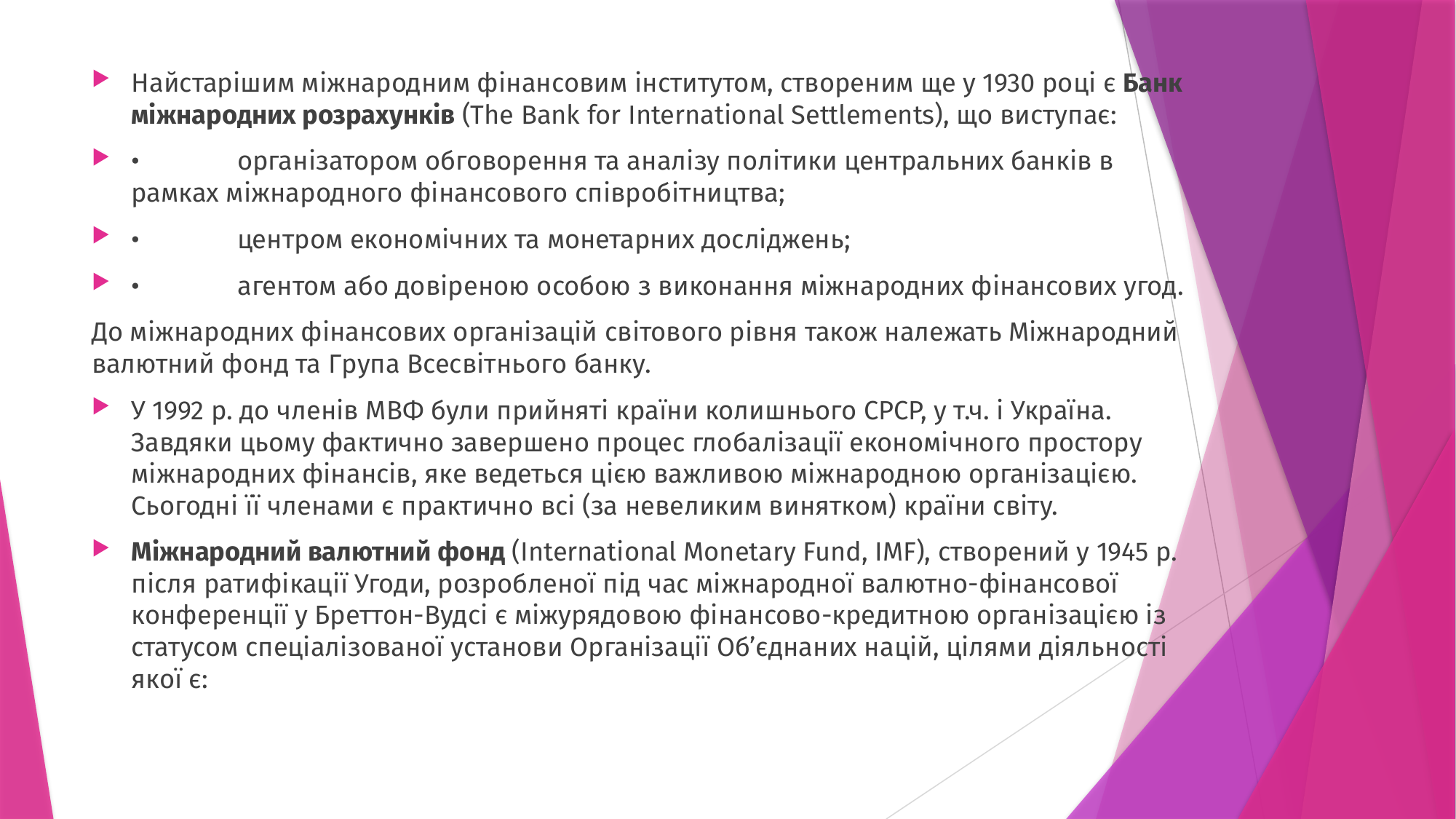

Найстарішим міжнародним фінансовим інститутом, створеним ще у 1930 році є Банк міжнародних розрахунків (The Bank for International Settlements), що виступає:
•	організатором обговорення та аналізу політики центральних банків в рамках міжнародного фінансового співробітництва;
•	центром економічних та монетарних досліджень;
•	агентом або довіреною особою з виконання міжнародних фінансових угод.
До міжнародних фінансових організацій світового рівня також належать Міжнародний валютний фонд та Група Всесвітнього банку.
У 1992 р. до членів МВФ були прийнятi країни колишнього СРСР, у т.ч. і Україна. Завдяки цьому фактично завершено процес глобалiзацiї економiчного простору міжнародних фінансів, яке ведеться цiєю важливою мiжнародною органiзацiєю. Сьогоднi її членами є практично всi (за невеликим винятком) країни свiту.
Міжнародний валютний фонд (International Monetary Fund, IMF), створений у 1945 р. після ратифікації Угоди, розробленої під час міжнародної валютно-фінансової конференції у Бреттон-Вудсі є міжурядовою фінансово-кредитною організацією із статусом спеціалізованої установи Організації Об’єднаних націй, цілями діяльності якої є: